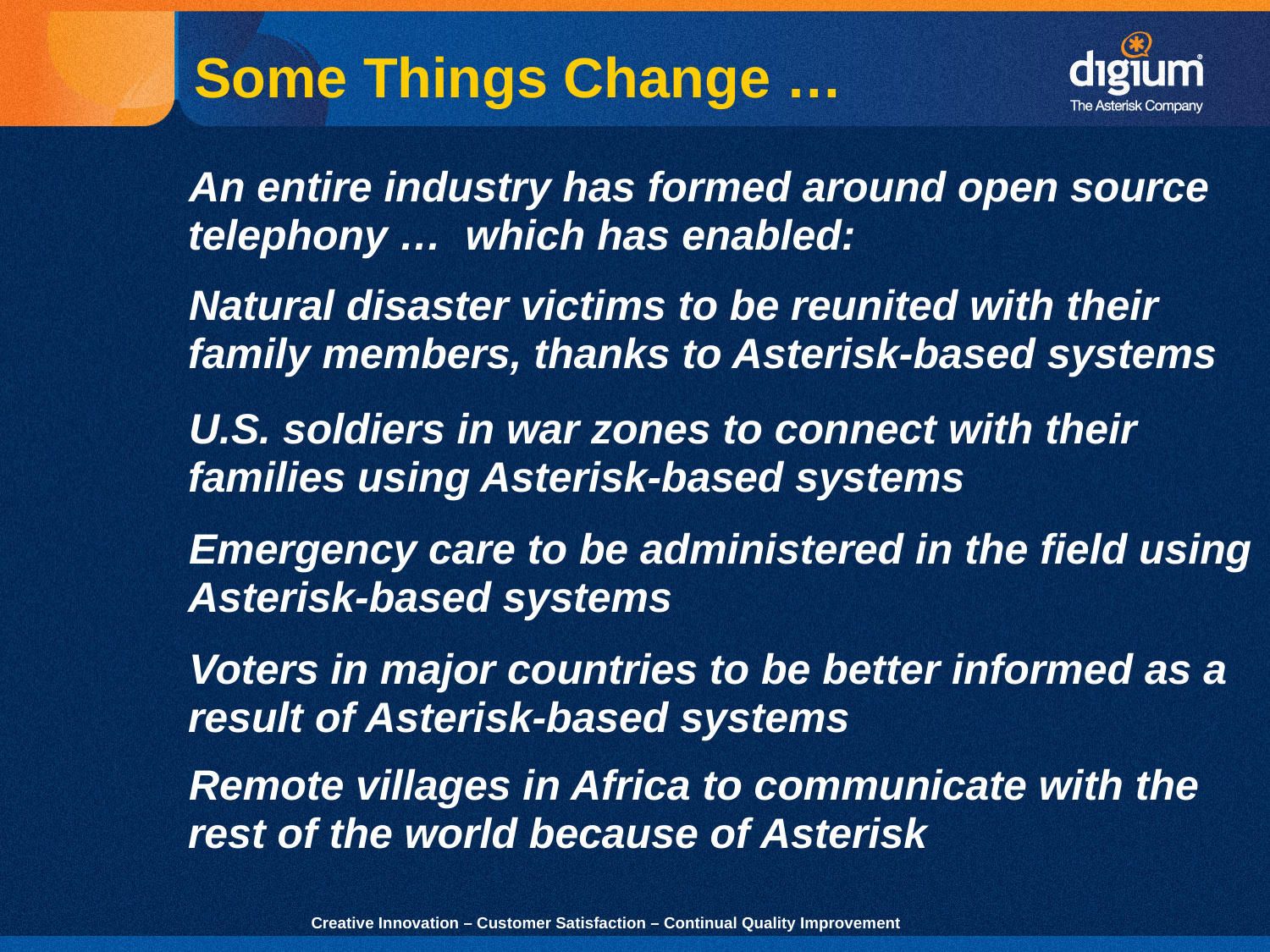

Some Things Change …
An entire industry has formed around open source telephony …  which has enabled:

Natural disaster victims to be reunited with their family members, thanks to Asterisk-based systems

U.S. soldiers in war zones to connect with their families using Asterisk-based systems

Emergency care to be administered in the field using Asterisk-based systems

Voters in major countries to be better informed as a result of Asterisk-based systems

Remote villages in Africa to communicate with the rest of the world because of Asterisk